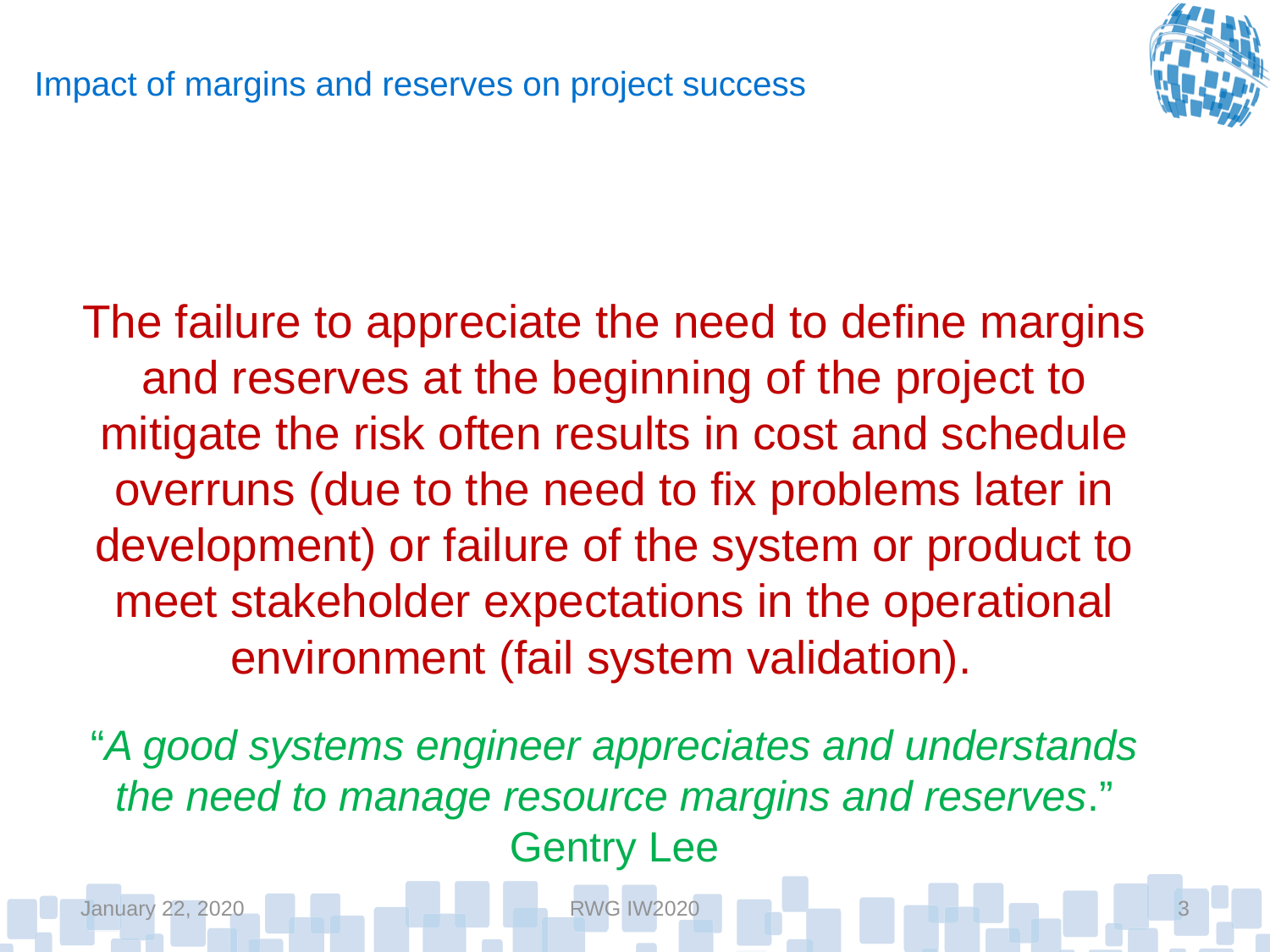

# Impact of margins and reserves on project success
The failure to appreciate the need to define margins and reserves at the beginning of the project to mitigate the risk often results in cost and schedule overruns (due to the need to fix problems later in development) or failure of the system or product to meet stakeholder expectations in the operational environment (fail system validation).

“A good systems engineer appreciates and understands the need to manage resource margins and reserves.” Gentry Lee
January 22, 2020
RWG IW2020
3